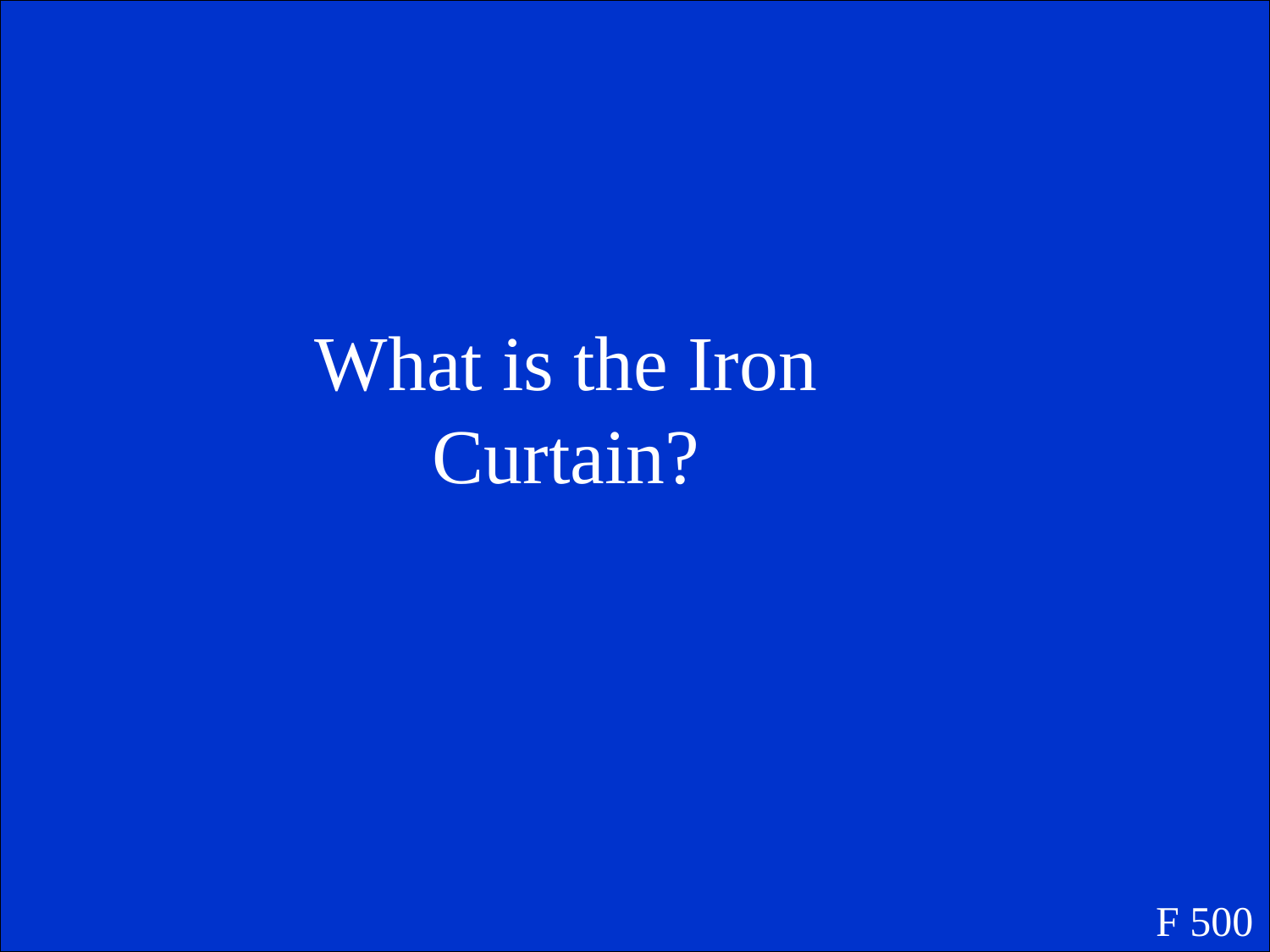

What is the Iron Curtain?
F 500